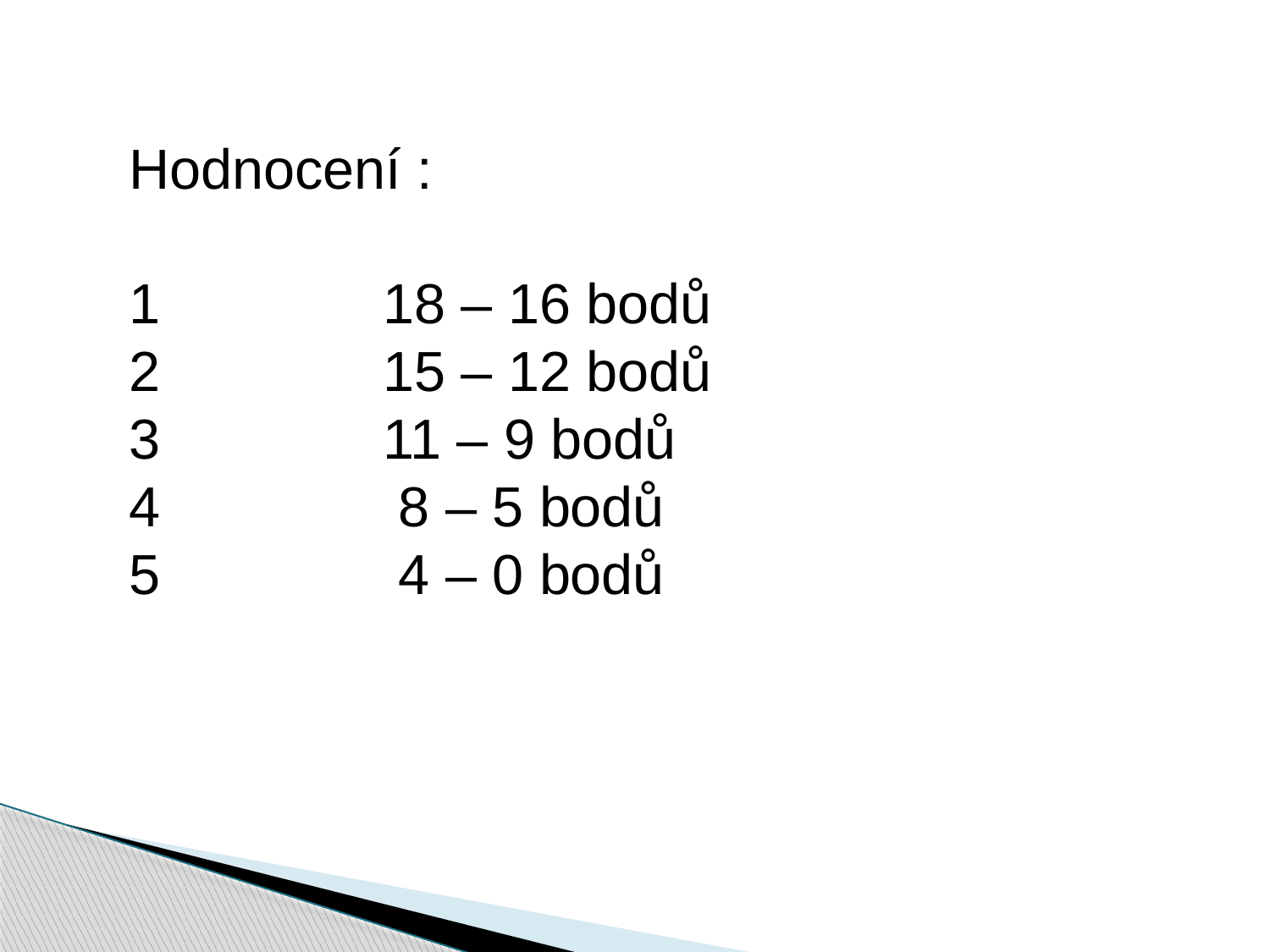

Hodnocení :

1		18 – 16 bodů
2		15 – 12 bodů
3		11 – 9 bodů
4		 8 – 5 bodů
5		 4 – 0 bodů